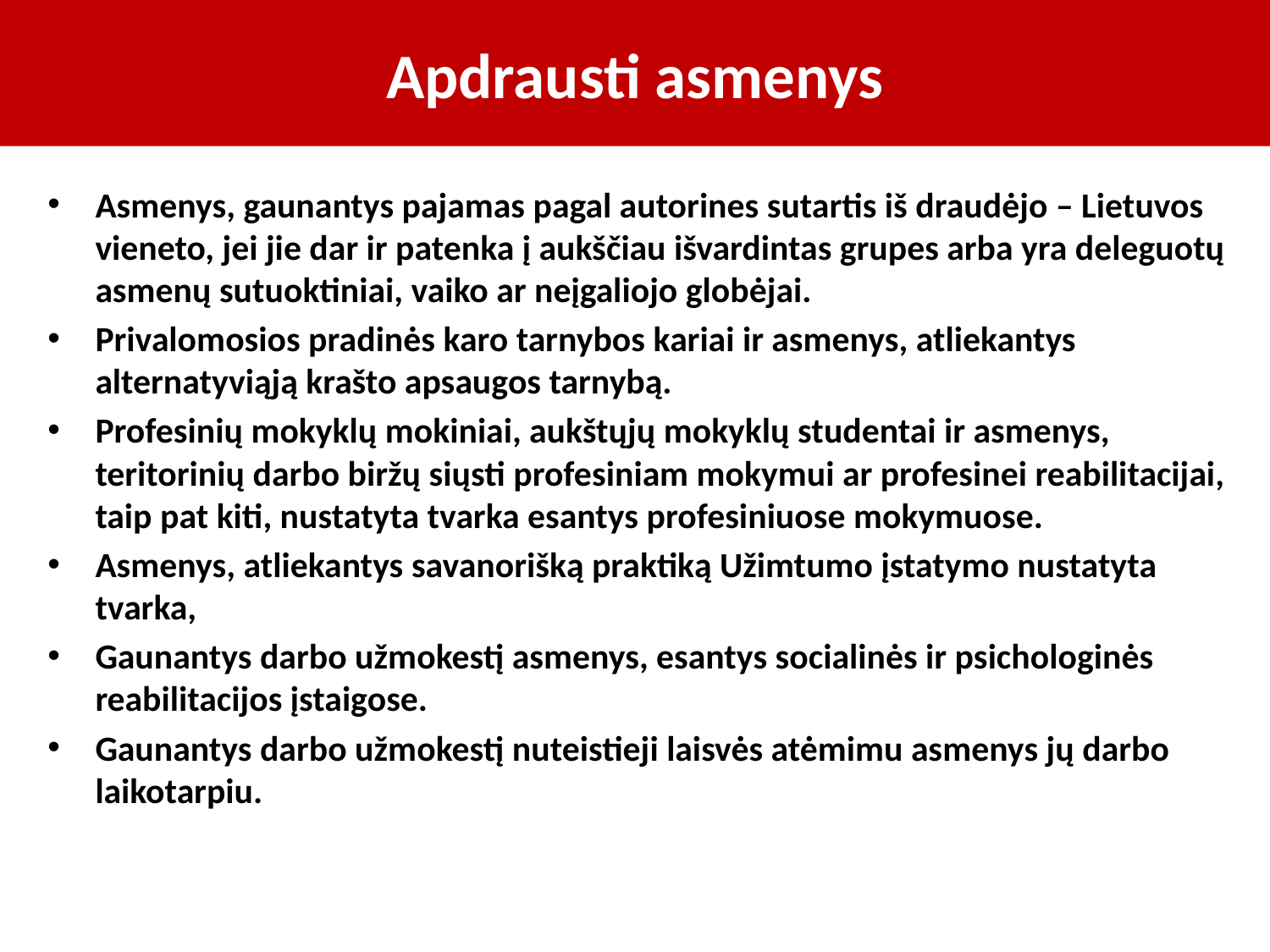

# Apdrausti asmenys
Asmenys, gaunantys pajamas pagal autorines sutartis iš draudėjo – Lietuvos vieneto, jei jie dar ir patenka į aukščiau išvardintas grupes arba yra deleguotų asmenų sutuoktiniai, vaiko ar neįgaliojo globėjai.
Privalomosios pradinės karo tarnybos kariai ir asmenys, atliekantys alternatyviąją krašto apsaugos tarnybą.
Profesinių mokyklų mokiniai, aukštųjų mokyklų studentai ir asmenys, teritorinių darbo biržų siųsti profesiniam mokymui ar profesinei reabilitacijai, taip pat kiti, nustatyta tvarka esantys profesiniuose mokymuose.
Asmenys, atliekantys savanorišką praktiką Užimtumo įstatymo nustatyta tvarka,
Gaunantys darbo užmokestį asmenys, esantys socialinės ir psichologinės reabilitacijos įstaigose.
Gaunantys darbo užmokestį nuteistieji laisvės atėmimu asmenys jų darbo laikotarpiu.